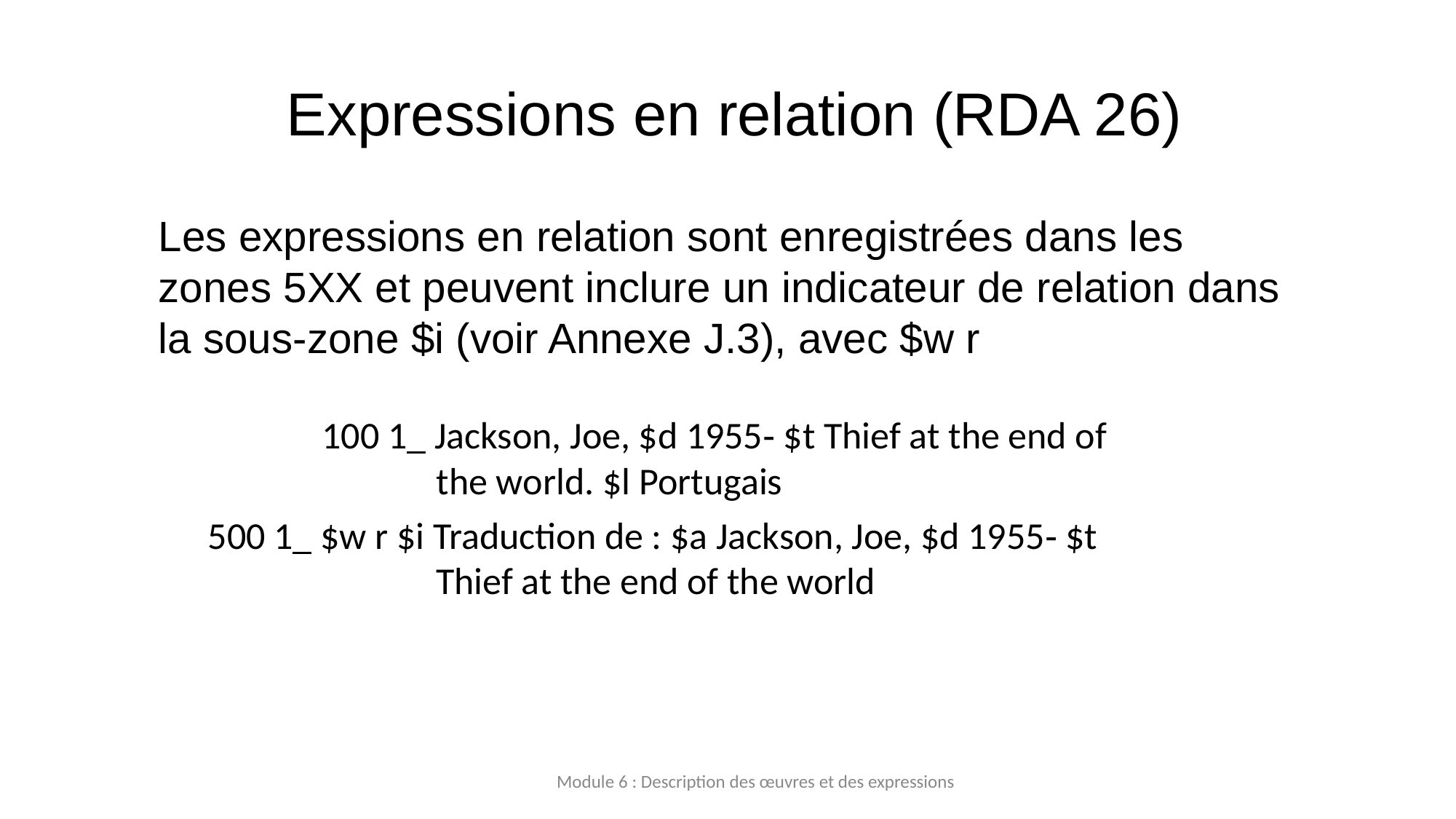

# Expressions en relation (RDA 26)
Les expressions en relation sont enregistrées dans les zones 5XX et peuvent inclure un indicateur de relation dans la sous-zone $i (voir Annexe J.3), avec $w r

100 1_ Jackson, Joe, $d 1955‐ $t Thief at the end of
	the world. $l Portugais
500 1_ $w r $i Traduction de : $a Jackson, Joe, $d 1955‐ $t
Thief at the end of the world
Module 6 : Description des œuvres et des expressions